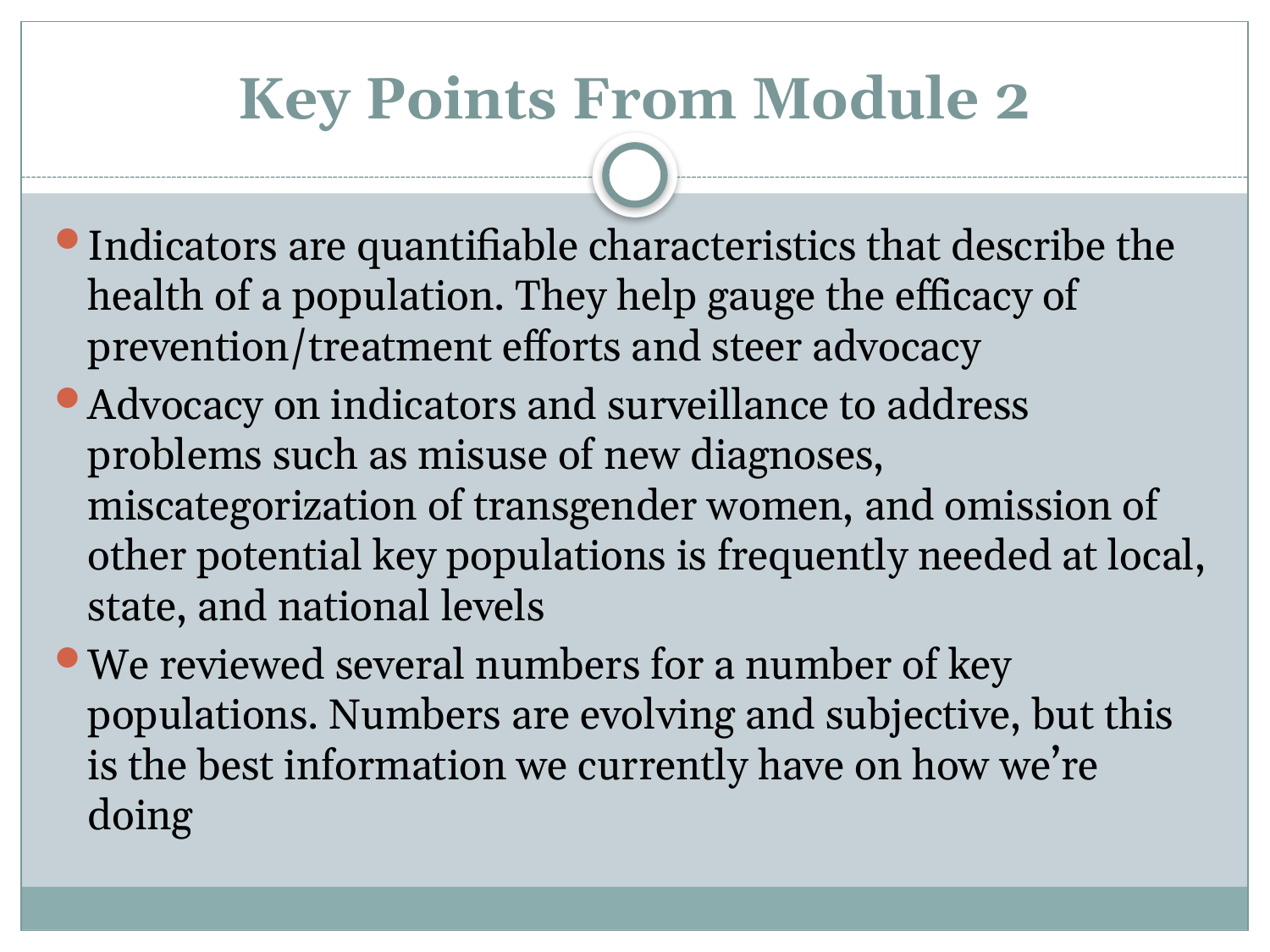

# Key Points From Module 2
Indicators are quantifiable characteristics that describe the health of a population. They help gauge the efficacy of prevention/treatment efforts and steer advocacy
Advocacy on indicators and surveillance to address problems such as misuse of new diagnoses, miscategorization of transgender women, and omission of other potential key populations is frequently needed at local, state, and national levels
We reviewed several numbers for a number of key populations. Numbers are evolving and subjective, but this is the best information we currently have on how we’re doing